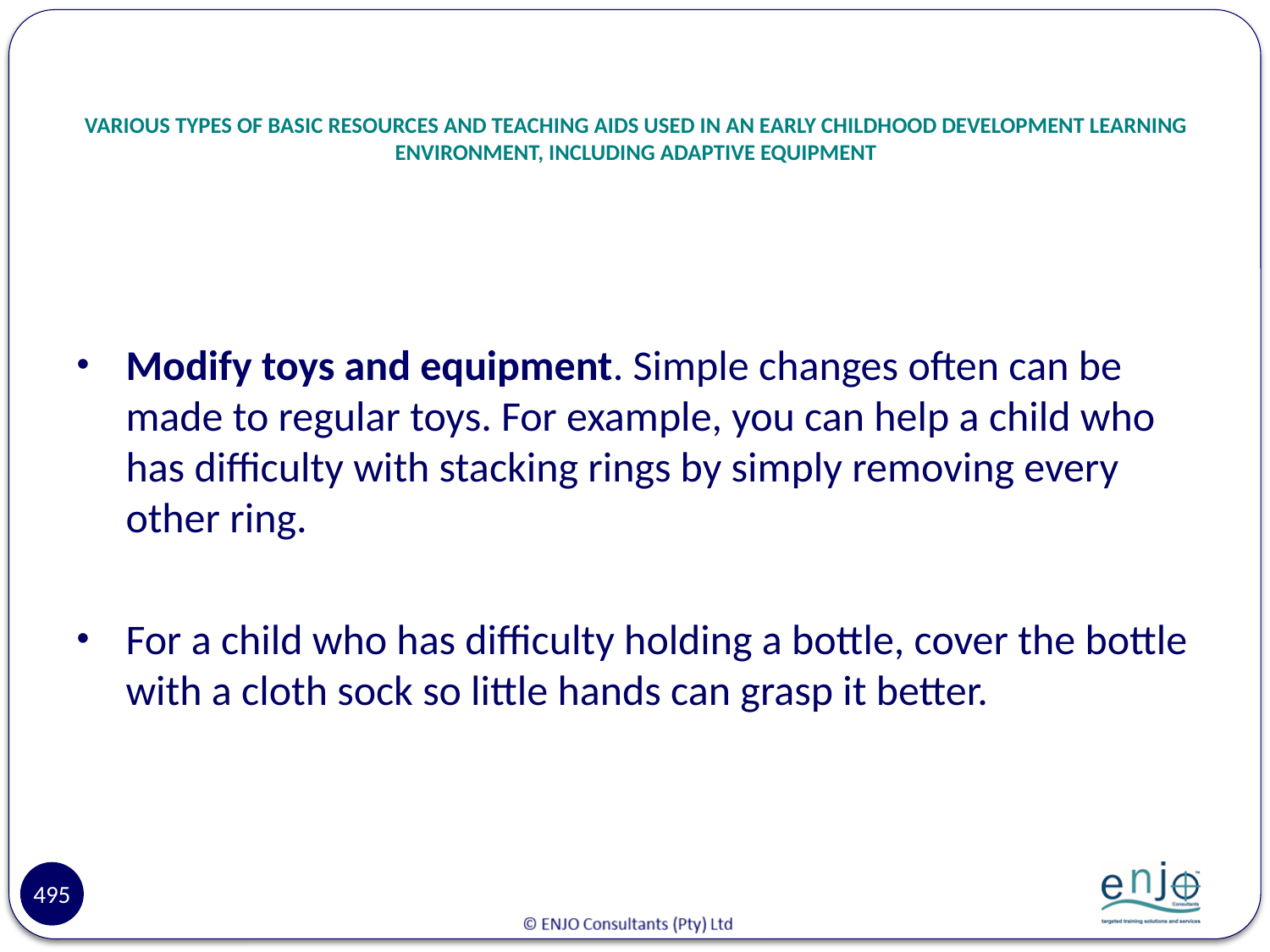

# VARIOUS TYPES OF BASIC RESOURCES AND TEACHING AIDS USED IN AN EARLY CHILDHOOD DEVELOPMENT LEARNING ENVIRONMENT, INCLUDING ADAPTIVE EQUIPMENT
Modify toys and equipment. Simple changes often can be made to regular toys. For example, you can help a child who has difficulty with stacking rings by simply removing every other ring.

For a child who has difficulty holding a bottle, cover the bottle with a cloth sock so little hands can grasp it better.
495